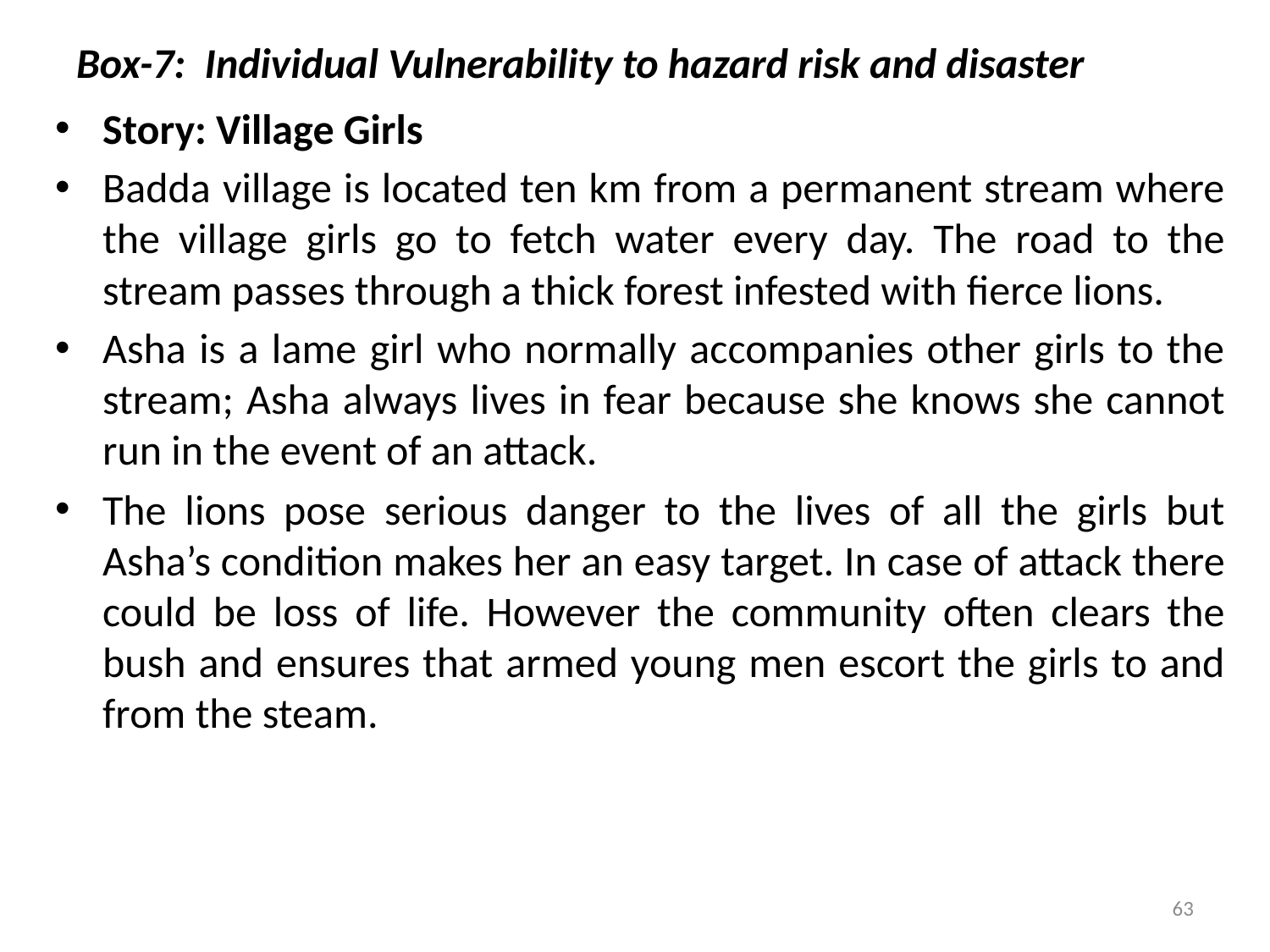

# Box-7:  Individual Vulnerability to hazard risk and disaster
Story: Village Girls
Badda village is located ten km from a permanent stream where the village girls go to fetch water every day. The road to the stream passes through a thick forest infested with fierce lions.
Asha is a lame girl who normally accompanies other girls to the stream; Asha always lives in fear because she knows she cannot run in the event of an attack.
The lions pose serious danger to the lives of all the girls but Asha’s condition makes her an easy target. In case of attack there could be loss of life. However the community often clears the bush and ensures that armed young men escort the girls to and from the steam.

63